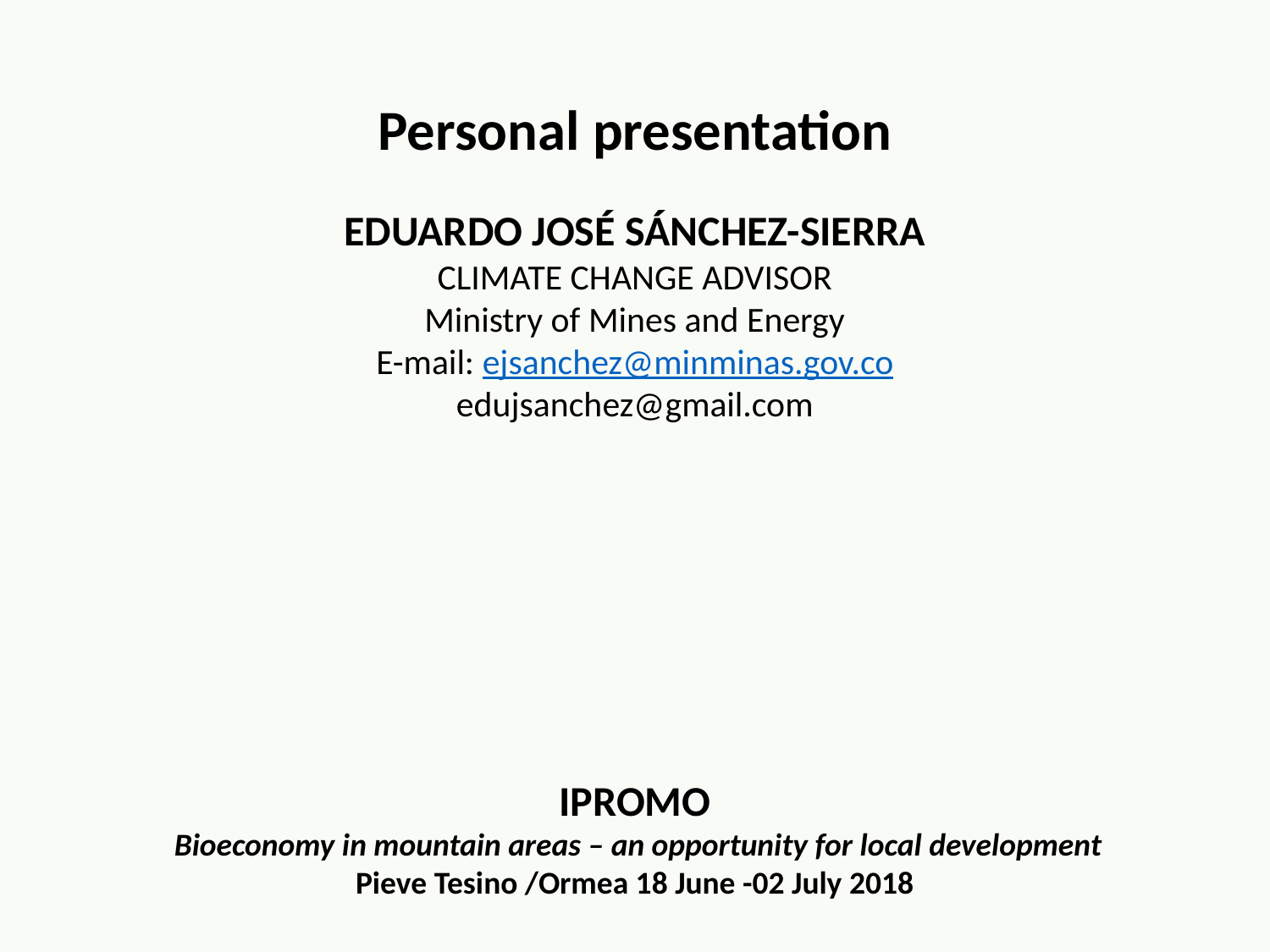

Personal presentation

EDUARDO JOSÉ SÁNCHEZ-SIERRA
CLIMATE CHANGE ADVISOR
Ministry of Mines and Energy
E-mail: ejsanchez@minminas.gov.co
edujsanchez@gmail.com
 IPROMO
 Bioeconomy in mountain areas – an opportunity for local development
Pieve Tesino /Ormea 18 June -02 July 2018